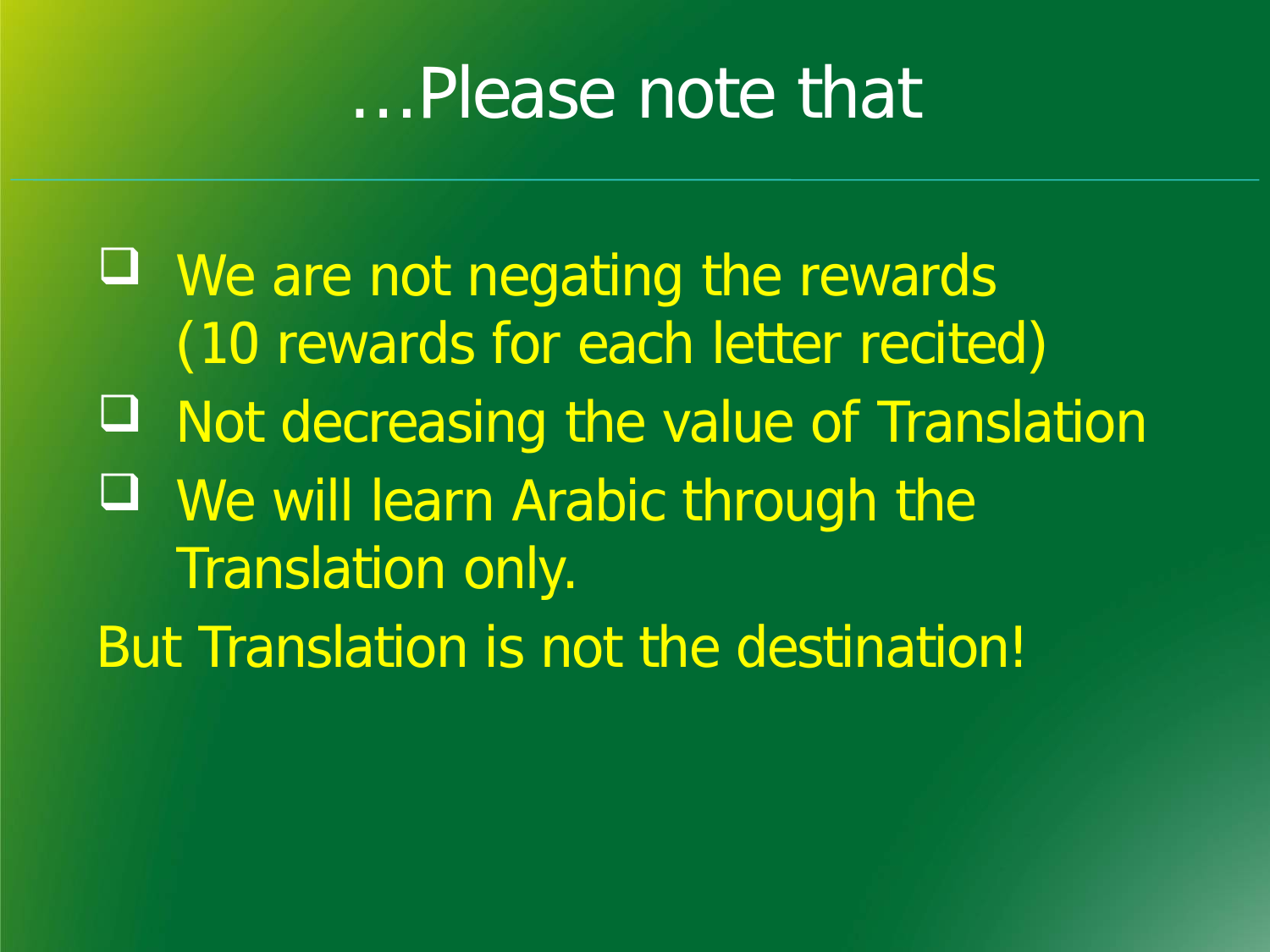

Please note that…

We are not negating the rewards        (10 rewards for each letter recited)
Not decreasing the value of Translation
We will learn Arabic through the Translation only.
But Translation is not the destination!